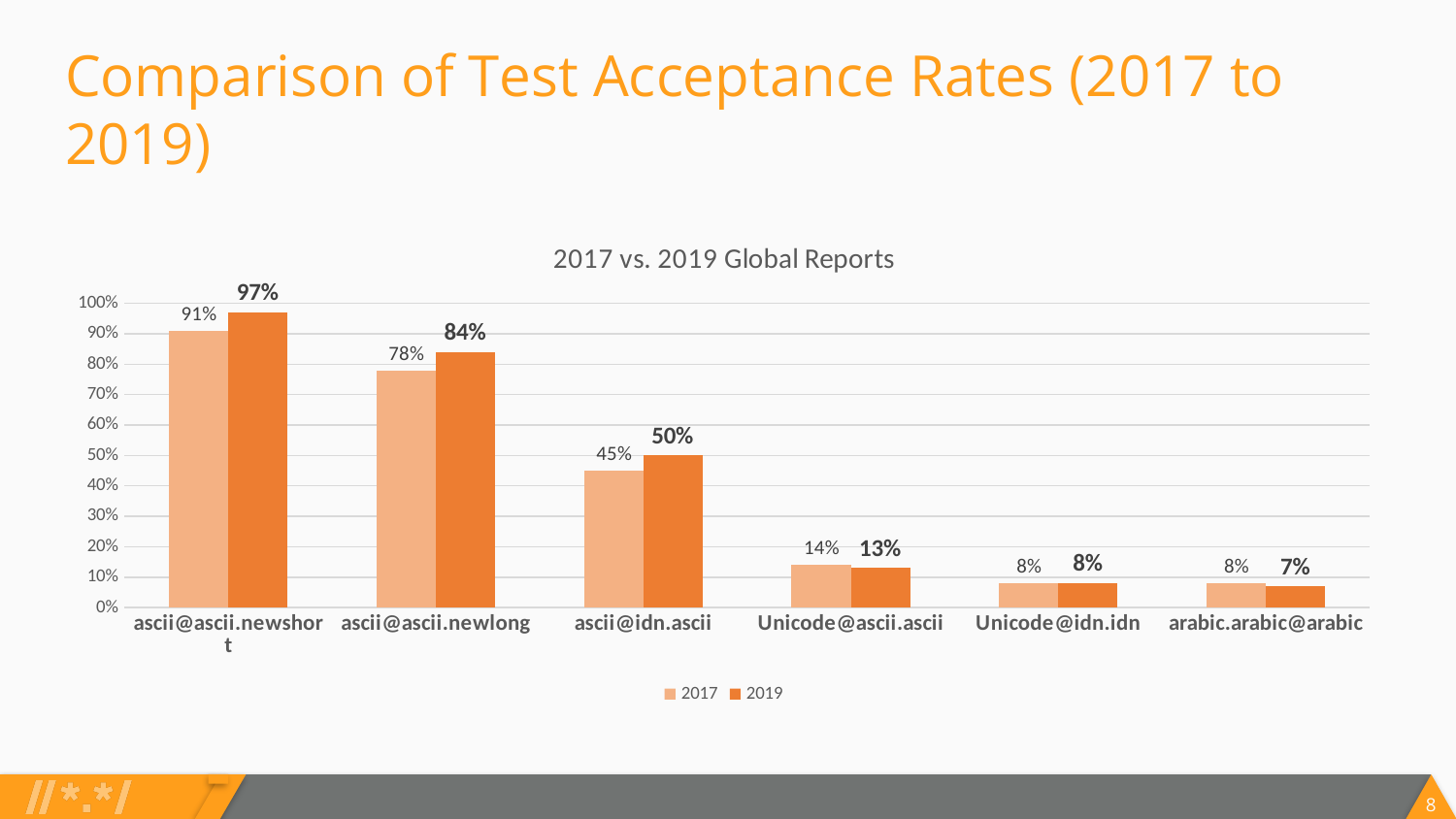

# Comparison of Test Acceptance Rates (2017 to 2019)

### Chart: 2017 vs. 2019 Global Reports

| Category | 2017 | 2019 |
|---|---|---|
| ascii@ascii.newshort | 0.91 | 0.97 |
| ascii@ascii.newlong | 0.78 | 0.84 |
| ascii@idn.ascii | 0.45 | 0.5 |
| Unicode@ascii.ascii | 0.14 | 0.13 |
| Unicode@idn.idn | 0.08 | 0.08 |
| arabic.arabic@arabic | 0.08 | 0.07 |